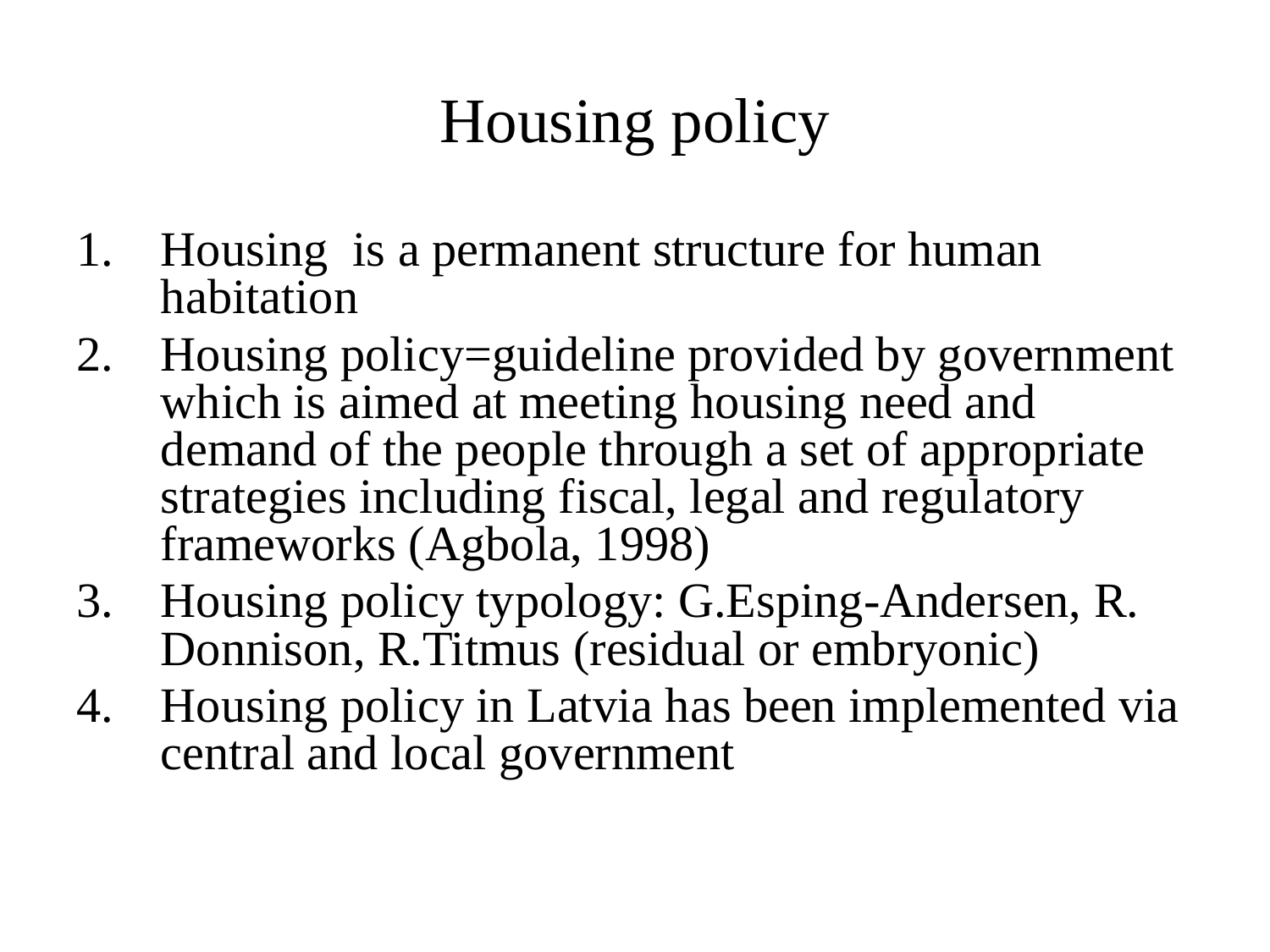

# Housing policy
Housing  is a permanent structure for human habitation
Housing policy=guideline provided by government which is aimed at meeting housing need and demand of the people through a set of appropriate strategies including fiscal, legal and regulatory frameworks (Agbola, 1998)
Housing policy typology: G.Esping-Andersen, R. Donnison, R.Titmus (residual or embryonic)
Housing policy in Latvia has been implemented via central and local government